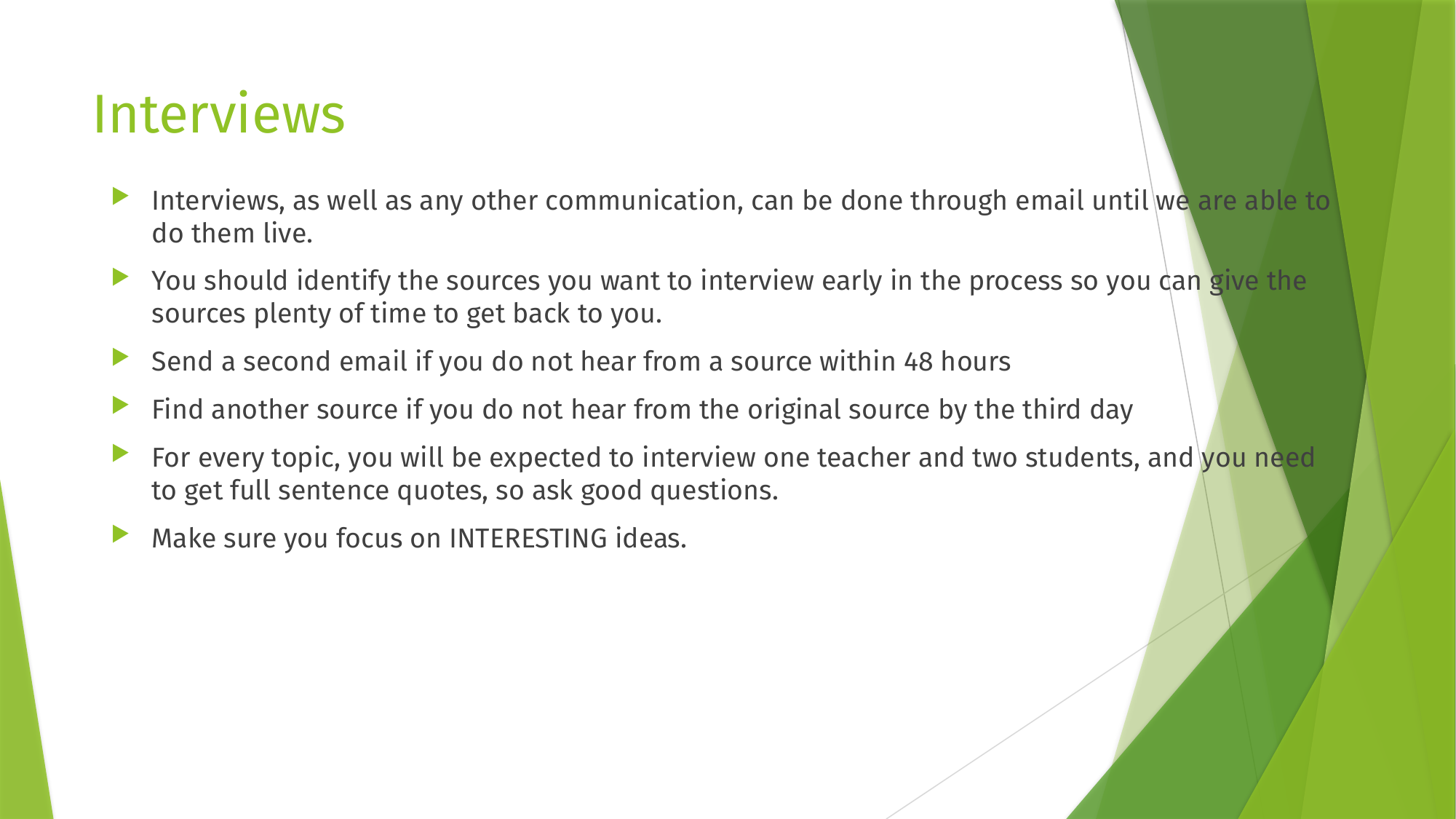

# Interviews
Interviews, as well as any other communication, can be done through email until we are able to do them live.
You should identify the sources you want to interview early in the process so you can give the sources plenty of time to get back to you.
Send a second email if you do not hear from a source within 48 hours
Find another source if you do not hear from the original source by the third day
For every topic, you will be expected to interview one teacher and two students, and you need to get full sentence quotes, so ask good questions.
Make sure you focus on INTERESTING ideas.